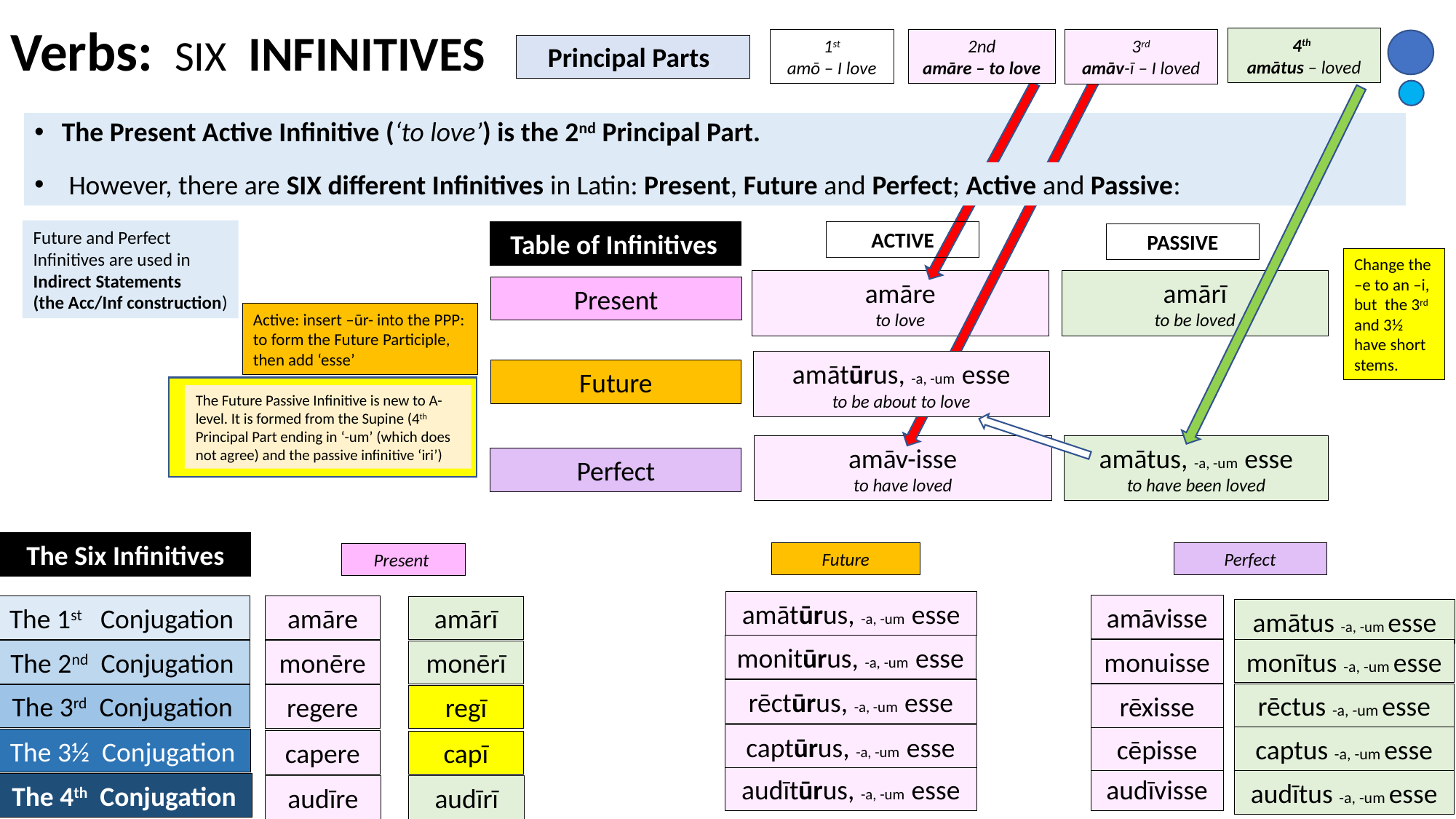

Verbs: SIX INFINITIVES
SIX
4th
amātus – loved
1st
amō – I love
2nd
amāre – to love
3rd
amāv-ī – I loved

Principal Parts,

The Present Active Infinitive (‘to love’) is the 2nd Principal Part.
However, there are SIX different Infinitives in Latin: Present, Future and Perfect; Active and Passive:
Future and Perfect Infinitives are used in
Indirect Statements
(the Acc/Inf construction)
Table of Infinitives
ACTIVE
PASSIVE
Change the –e to an –i, but  the 3rd and 3½ have short stems.
amāre
to love
amārī
to be loved
Present
Active: insert –ūr- into the PPP:
to form the Future Participle, then add ‘esse’
amātūrus, -a, -um  esse
to be about to love
Future

The Future Passive Infinitive is new to A-level. It is formed from the Supine (4th Principal Part ending in ‘-um’ (which does not agree) and the passive infinitive ‘iri’)

amāv-isse
to have loved
amātus, -a, -um  esse
to have been loved
Perfect
The Six Infinitives
Future
Perfect
Present
amātūrus, -a, -um  esse
amāvisse
The 1st   Conjugation
amāre
amārī
amātus -a, -um esse
monitūrus, -a, -um  esse
monītus -a, -um esse
monuisse
The 2nd  Conjugation
monēre
monērī
rēctūrus, -a, -um  esse
rēctus -a, -um esse
rēxisse
The 3rd  Conjugation
regere
regī
captūrus, -a, -um  esse
captus -a, -um esse
cēpisse
The 3½  Conjugation
capere
capī
audītūrus, -a, -um  esse
audīvisse
audītus -a, -um esse
The 4th  Conjugation
audīre
audīrī